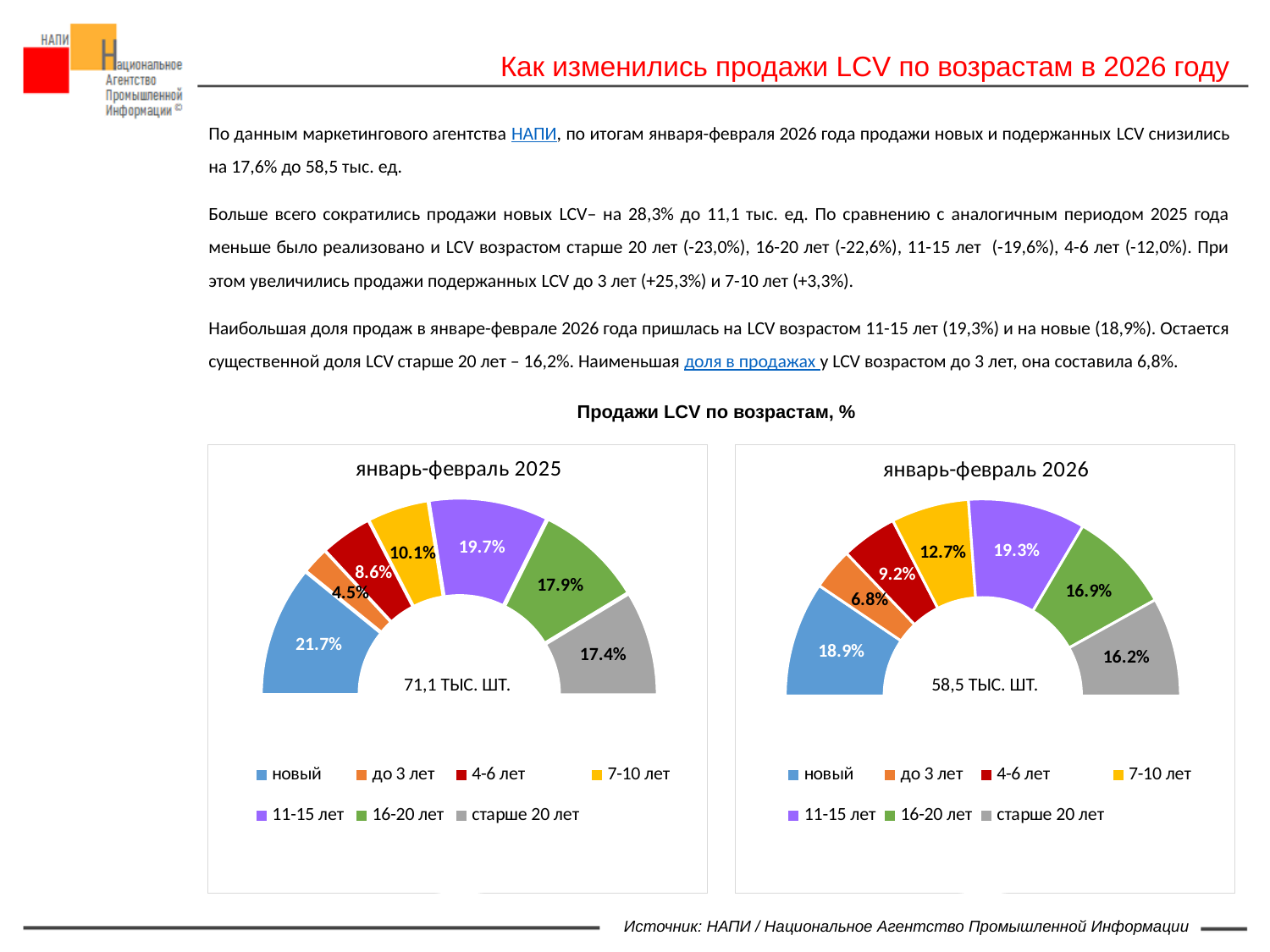

Как изменились продажи LCV по возрастам в 2026 году
По данным маркетингового агентства НАПИ, по итогам января-февраля 2026 года продажи новых и подержанных LCV снизились на 17,6% до 58,5 тыс. ед.
Больше всего сократились продажи новых LCV– на 28,3% до 11,1 тыс. ед. По сравнению с аналогичным периодом 2025 года меньше было реализовано и LCV возрастом старше 20 лет (-23,0%), 16-20 лет (-22,6%), 11-15 лет  (-19,6%), 4-6 лет (-12,0%). При этом увеличились продажи подержанных LCV до 3 лет (+25,3%) и 7-10 лет (+3,3%).
Наибольшая доля продаж в январе-феврале 2026 года пришлась на LCV возрастом 11-15 лет (19,3%) и на новые (18,9%). Остается существенной доля LCV старше 20 лет – 16,2%. Наименьшая доля в продажах у LCV возрастом до 3 лет, она составила 6,8%.
Продажи LCV по возрастам, %

### Chart: январь-февраль 2025

| Category |  |
|---|---|
| новый | 0.21748490860737052 |
| до 3 лет | 0.04497164647445368 |
| 4-6 лет | 0.08583449420968944 |
| 7-10 лет | 0.10149577159581803 |
| 11-15 лет | 0.19713791211110643 |
| 16-20 лет | 0.17943630658392784 |
| старше 20 лет | 0.17363896041763408 |
| l | 1.0 |

### Chart: январь-февраль 2026

| Category |  |
|---|---|
| новый | 0.1892561277649671 |
| до 3 лет | 0.06840891621829362 |
| 4-6 лет | 0.09169015287385772 |
| 7-10 лет | 0.12732086429242462 |
| 11-15 лет | 0.19250149457682125 |
| 16-20 лет | 0.16857118455888634 |
| старше 20 лет | 0.16225125971474935 |
| l | 1.0 |
#НАПИ_ LCV
#НАПИ_продажи
МАХ
58,5 ТЫС. ШТ.
71,1 ТЫС. ШТ.
Источник: НАПИ / Национальное Агентство Промышленной Информации